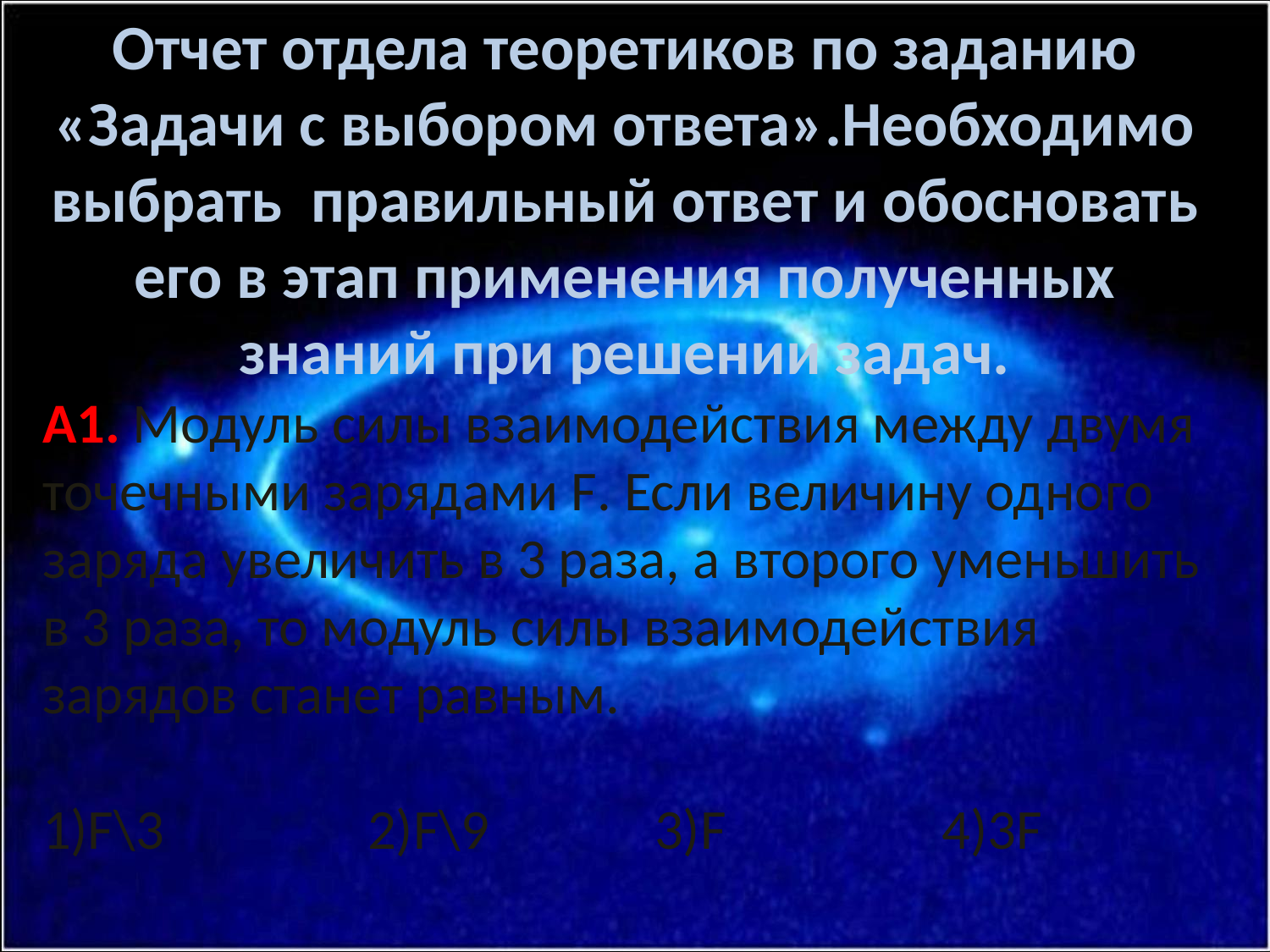

Отчет отдела теоретиков по заданию «Задачи с выбором ответа».Необходимо выбрать  правильный ответ и обосновать его в этап применения полученных знаний при решении задач.
А1. Модуль силы взаимодействия между двумя точечными зарядами F. Если величину одного заряда увеличить в 3 раза, а второго уменьшить в 3 раза, то модуль силы взаимодействия зарядов станет равным.

1)F\3                2)F\9             3)F                 4)3F